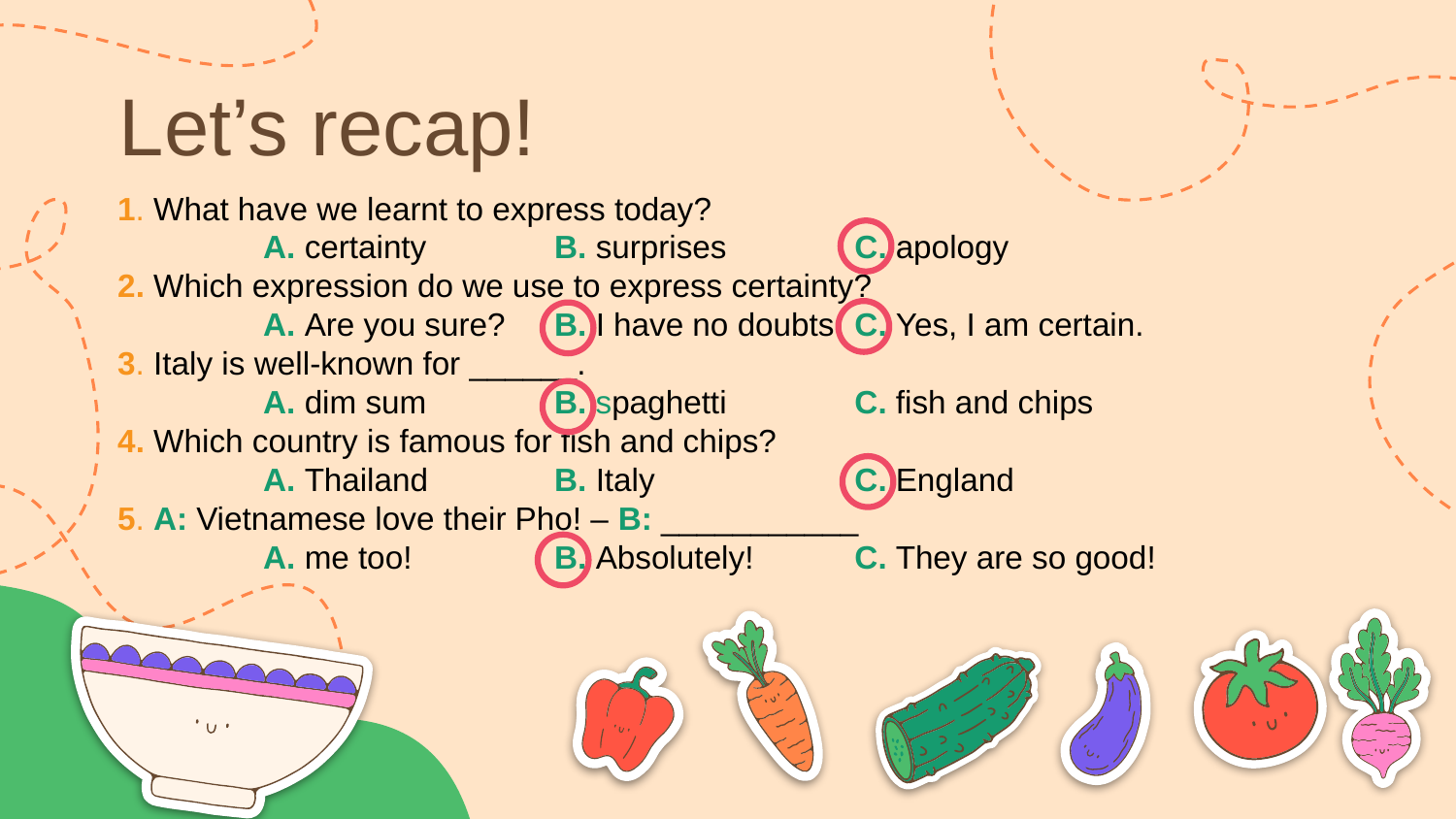

# Let’s recap!
1. What have we learnt to express today?
	A. certainty 	B. surprises 	 C. apology
2. Which expression do we use to express certainty?
	A. Are you sure? 	B. I have no doubts.	 C. Yes, I am certain.
3. Italy is well-known for ______.
	A. dim sum 	B. spaghetti	 C. fish and chips
4. Which country is famous for fish and chips?
	A. Thailand 	B. Italy 		 C. England
5. A: Vietnamese love their Pho! – B: ___________
	A. me too!	B. Absolutely!	 C. They are so good!